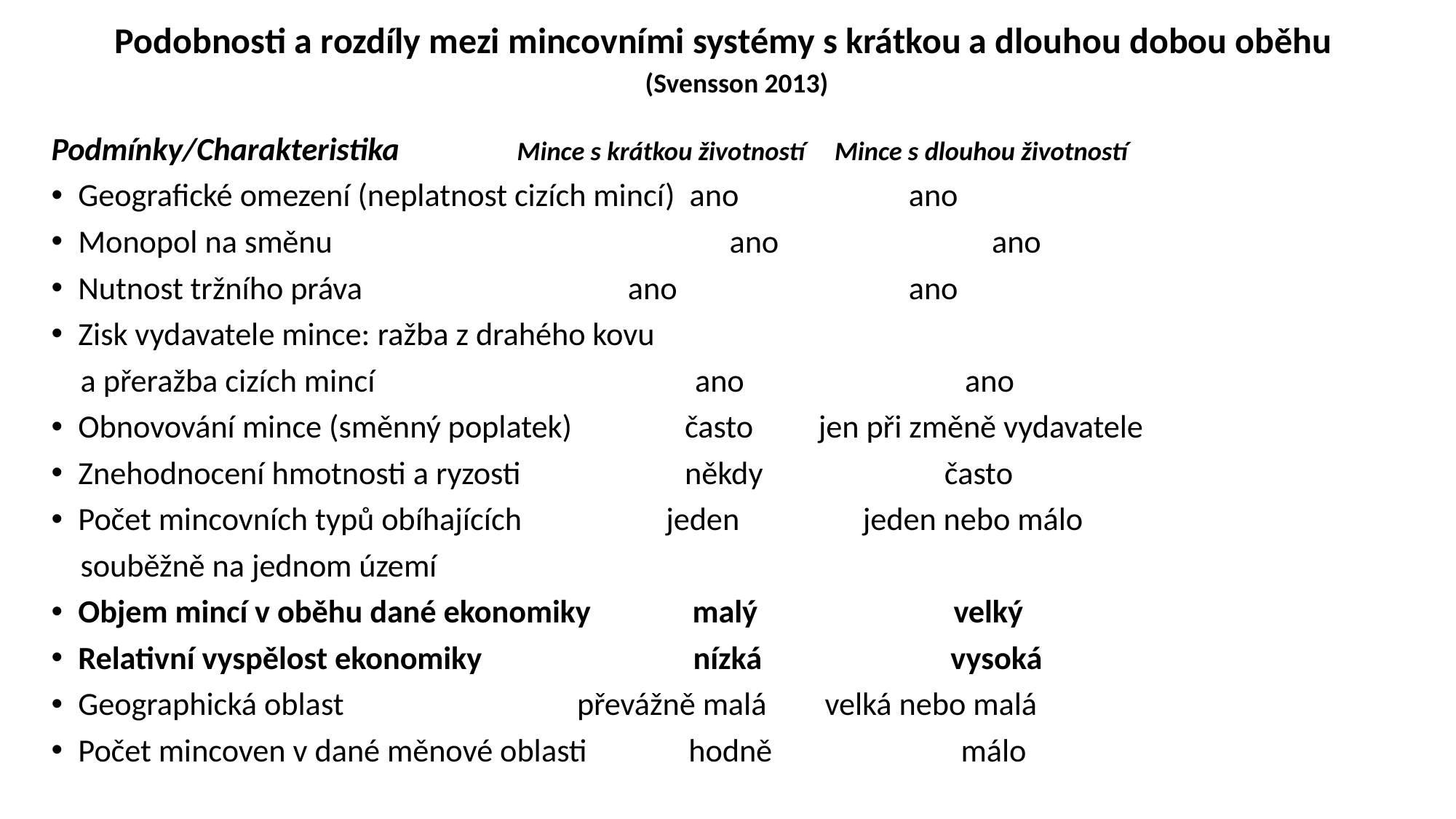

# Podobnosti a rozdíly mezi mincovními systémy s krátkou a dlouhou dobou oběhu     (Svensson 2013)
Podmínky/Charakteristika 	       Mince s krátkou životností     Mince s dlouhou životností
Geografické omezení (neplatnost cizích mincí)  ano	                       ano
Monopol na směnu	                                            ano	                       ano
Nutnost tržního práva 	                              ano	                       ano
Zisk vydavatele mince: ražba z drahého kovu
    a přeražba cizích mincí                                            ano	                       ano
Obnovování mince (směnný poplatek)	               často         jen při změně vydavatele
Znehodnocení hmotnosti a ryzosti	               někdy                         často
Počet mincovních typů obíhajících                  	 jeden                 jeden nebo málo
    souběžně na jednom území
Objem mincí v oběhu dané ekonomiky              malý                           velký
Relativní vyspělost ekonomiky                             nízká                          vysoká
Geographická oblast 		                       převážně malá        velká nebo malá
Počet mincoven v dané měnové oblasti              hodně                          málo